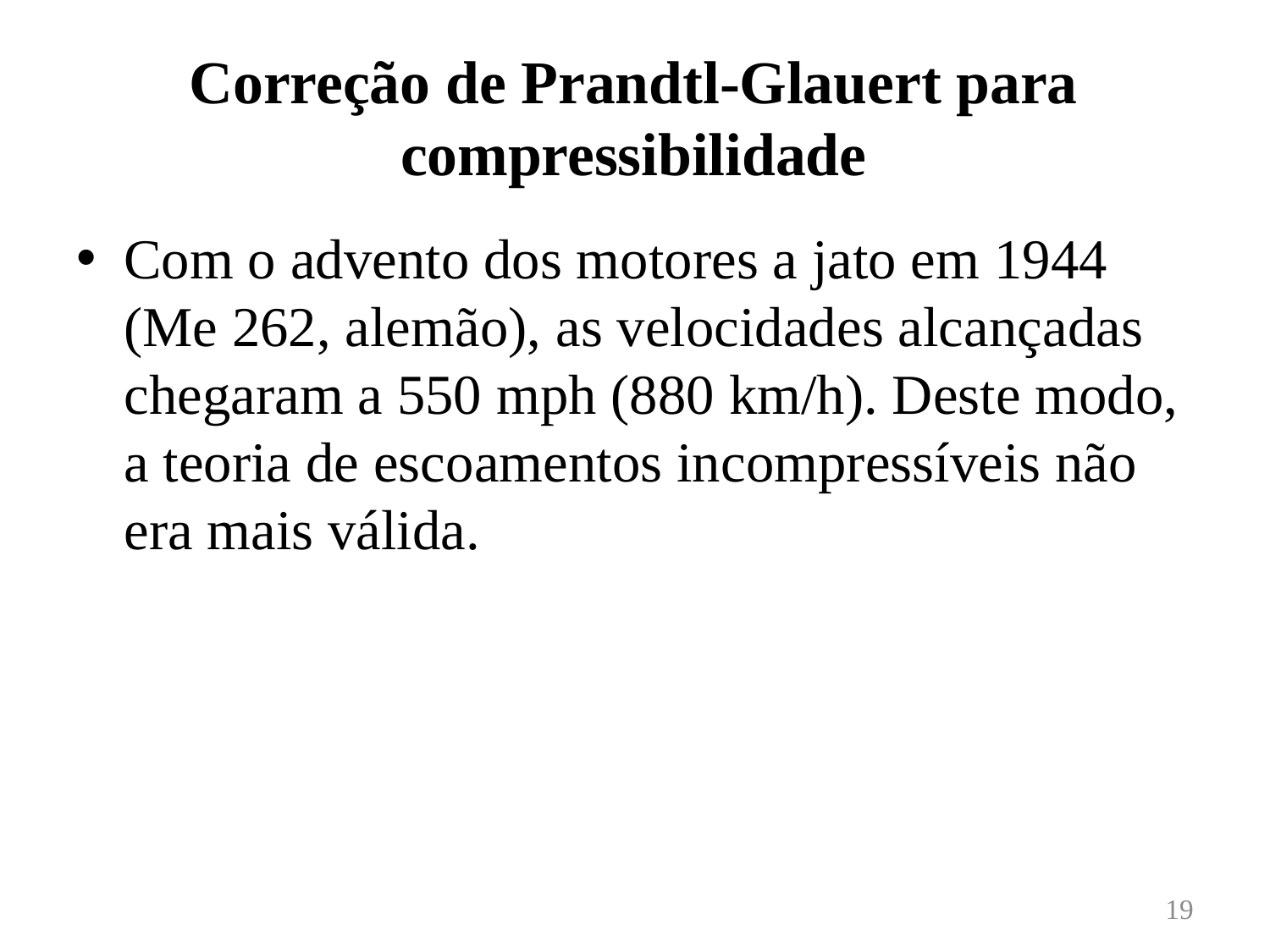

# Correção de Prandtl-Glauert para compressibilidade
Com o advento dos motores a jato em 1944 (Me 262, alemão), as velocidades alcançadas chegaram a 550 mph (880 km/h). Deste modo, a teoria de escoamentos incompressíveis não era mais válida.
19